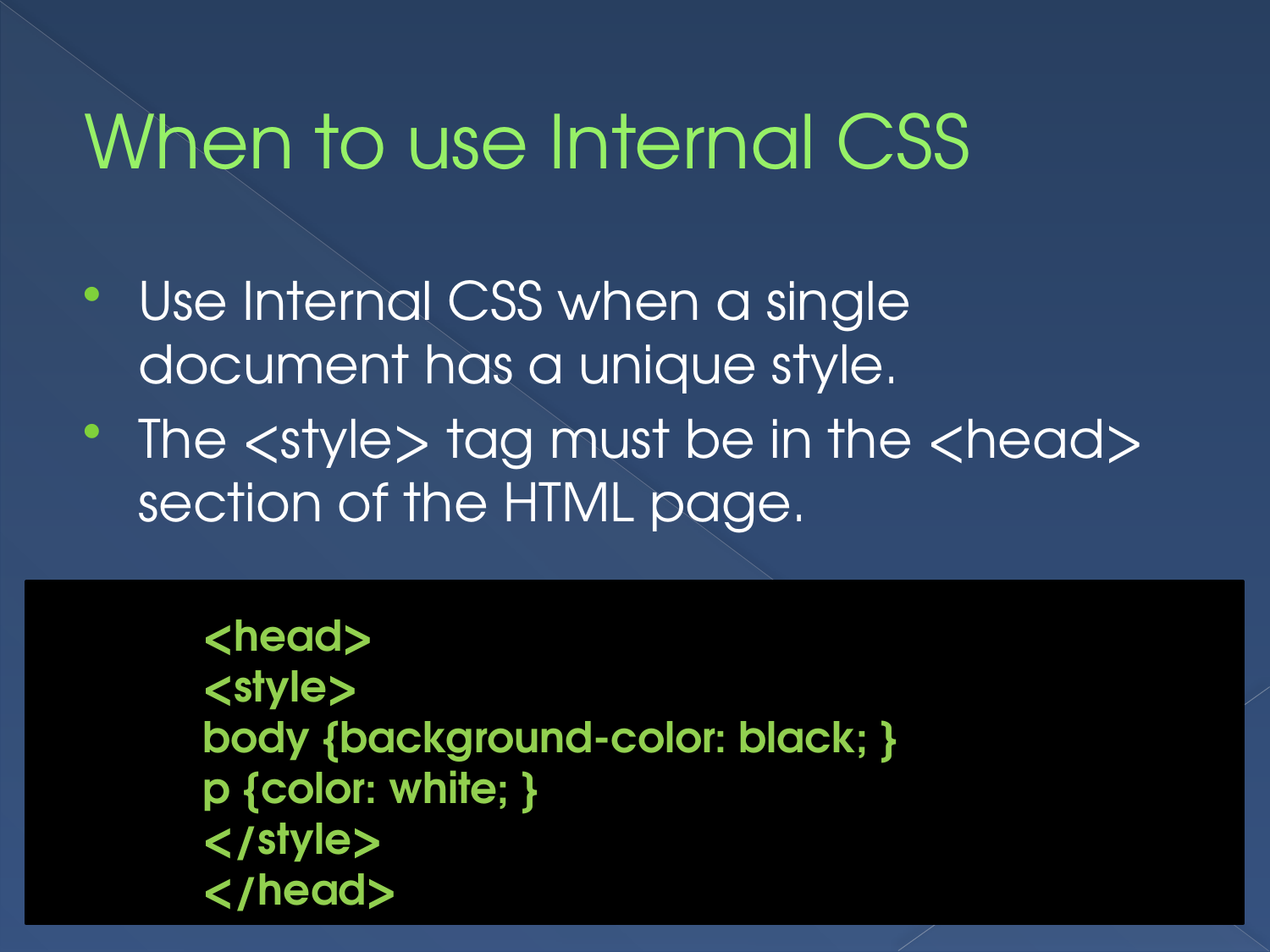

# When to use Internal CSS
Use Internal CSS when a single document has a unique style.
The <style> tag must be in the <head> section of the HTML page.

<head>
<style>
body {background-color: black; }
p {color: white; }
</style>
</head>